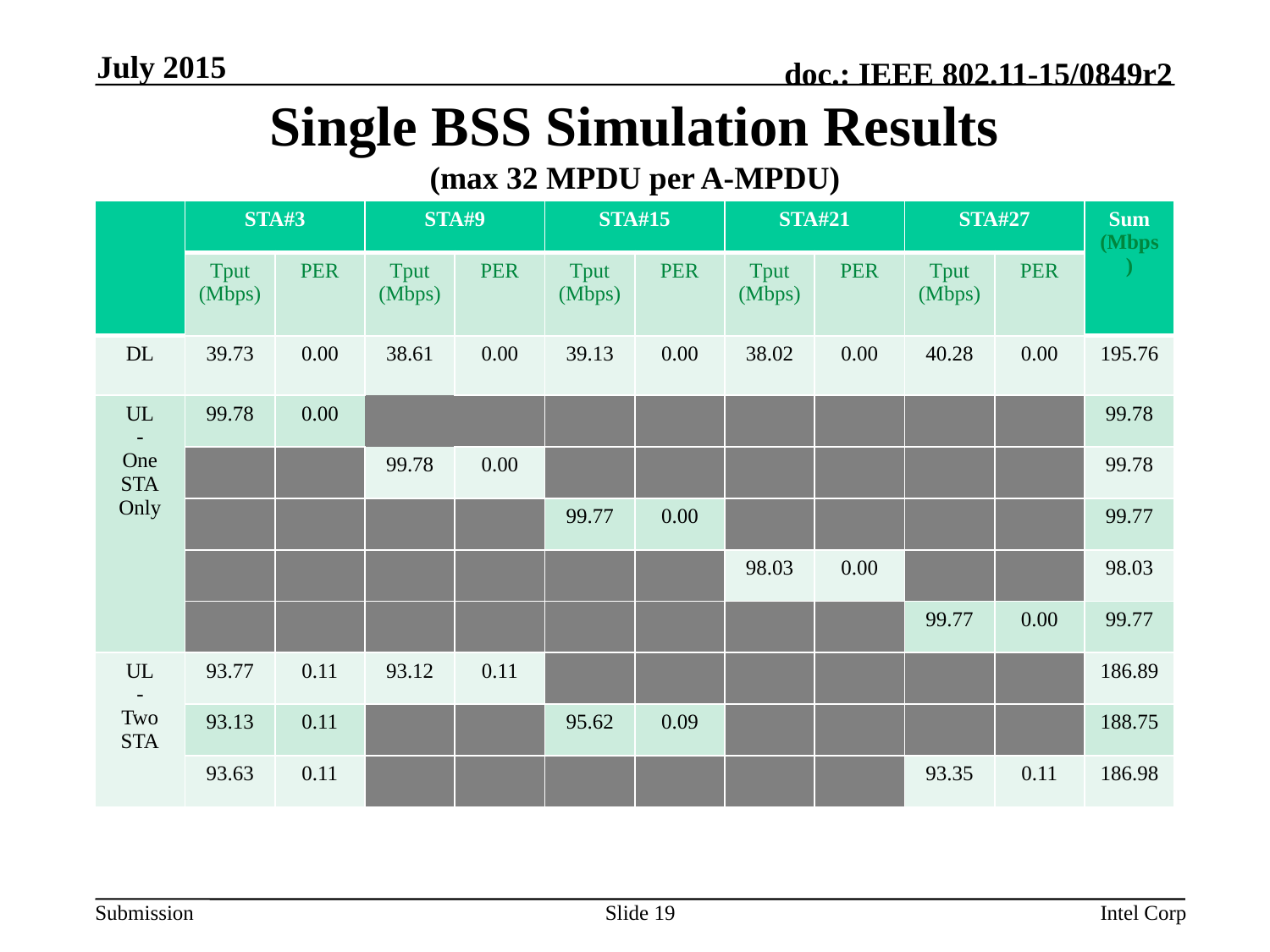

July 2015
# Single BSS Simulation Results (max 32 MPDU per A-MPDU)
|  | STA#3 |  | STA#9 |  | STA#15 |  | STA#21 |  | STA#27 |  | Sum (Mbps) |
| --- | --- | --- | --- | --- | --- | --- | --- | --- | --- | --- | --- |
|  | Tput (Mbps) | PER | Tput (Mbps) | PER | Tput (Mbps) | PER | Tput (Mbps) | PER | Tput (Mbps) | PER |  |
| DL | 39.73 | 0.00 | 38.61 | 0.00 | 39.13 | 0.00 | 38.02 | 0.00 | 40.28 | 0.00 | 195.76 |
| UL - One STA Only | 99.78 | 0.00 |  |  |  |  |  |  |  |  | 99.78 |
|  |  |  | 99.78 | 0.00 |  |  |  |  |  |  | 99.78 |
|  |  |  |  |  | 99.77 | 0.00 |  |  |  |  | 99.77 |
|  |  |  |  |  |  |  | 98.03 | 0.00 |  |  | 98.03 |
|  |  |  |  |  |  |  |  |  | 99.77 | 0.00 | 99.77 |
| UL - Two STA | 93.77 | 0.11 | 93.12 | 0.11 |  |  |  |  |  |  | 186.89 |
|  | 93.13 | 0.11 |  |  | 95.62 | 0.09 |  |  |  |  | 188.75 |
|  | 93.63 | 0.11 |  |  |  |  |  |  | 93.35 | 0.11 | 186.98 |
Slide 19
Intel Corp